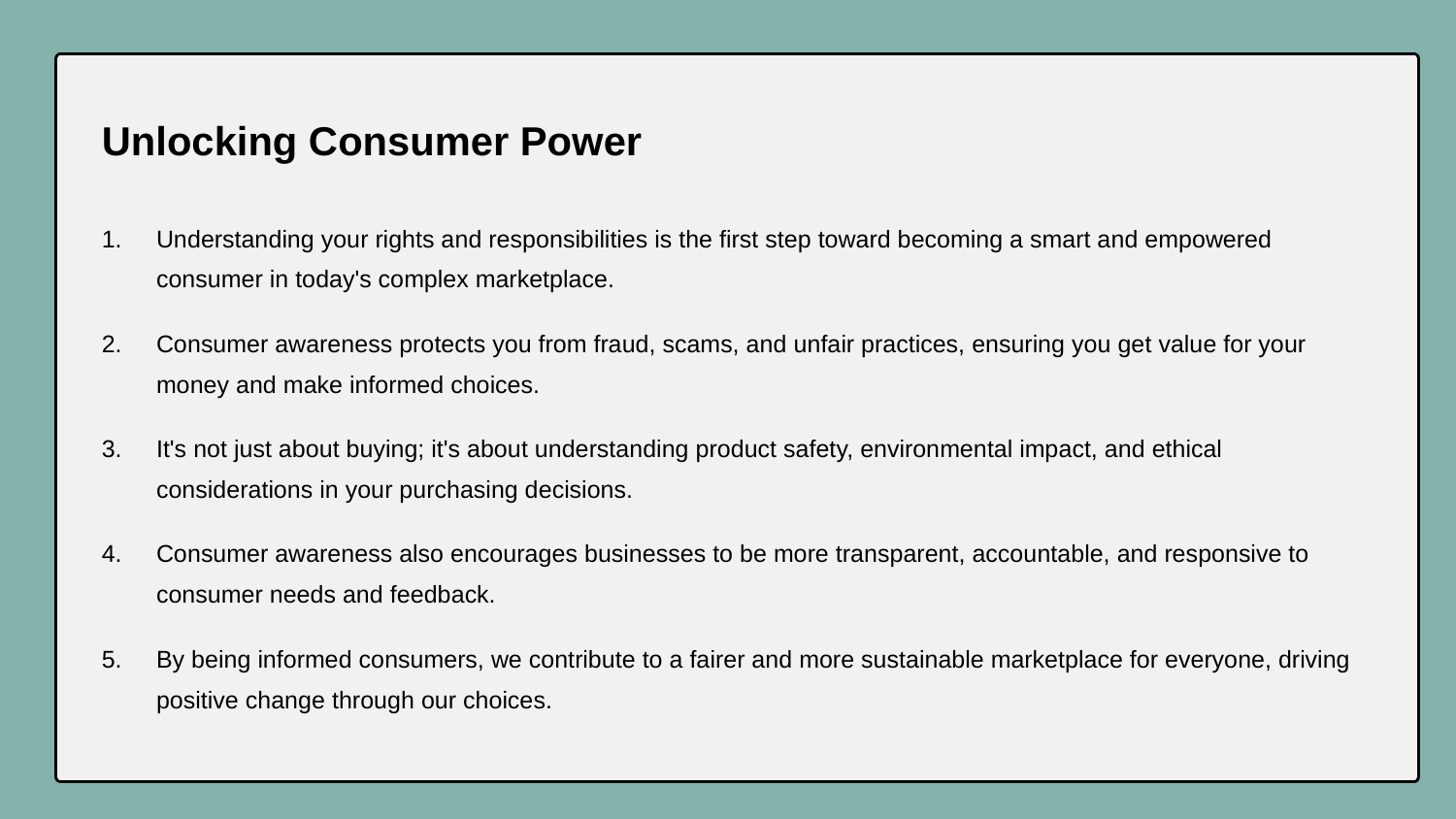

Unlocking Consumer Power
Understanding your rights and responsibilities is the first step toward becoming a smart and empowered consumer in today's complex marketplace.
Consumer awareness protects you from fraud, scams, and unfair practices, ensuring you get value for your money and make informed choices.
It's not just about buying; it's about understanding product safety, environmental impact, and ethical considerations in your purchasing decisions.
Consumer awareness also encourages businesses to be more transparent, accountable, and responsive to consumer needs and feedback.
By being informed consumers, we contribute to a fairer and more sustainable marketplace for everyone, driving positive change through our choices.